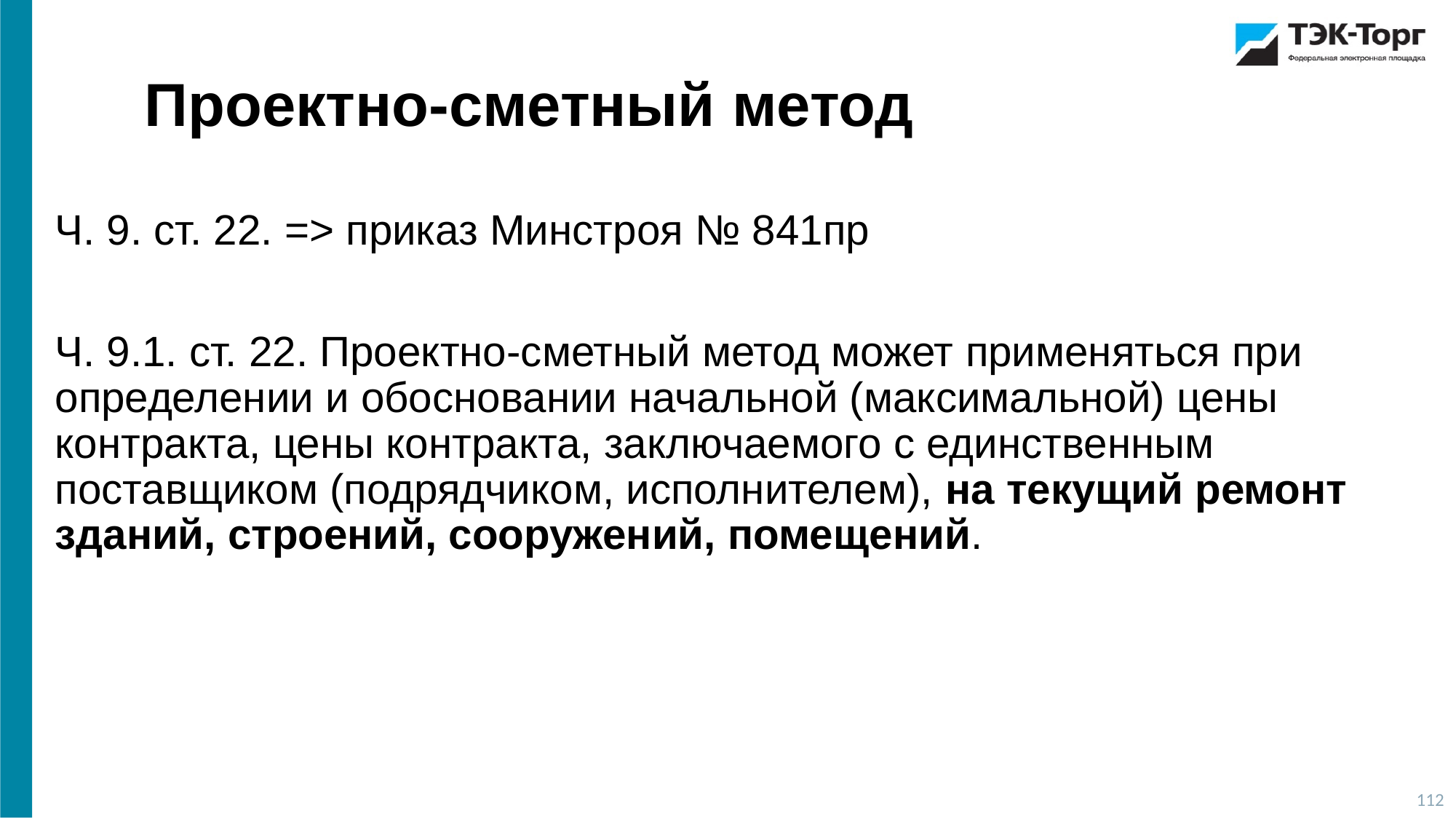

Проектно-сметный метод
Ч. 9. ст. 22. => приказ Минстроя № 841пр

Ч. 9.1. ст. 22. Проектно-сметный метод может применяться при определении и обосновании начальной (максимальной) цены контракта, цены контракта, заключаемого с единственным поставщиком (подрядчиком, исполнителем), на текущий ремонт зданий, строений, сооружений, помещений.